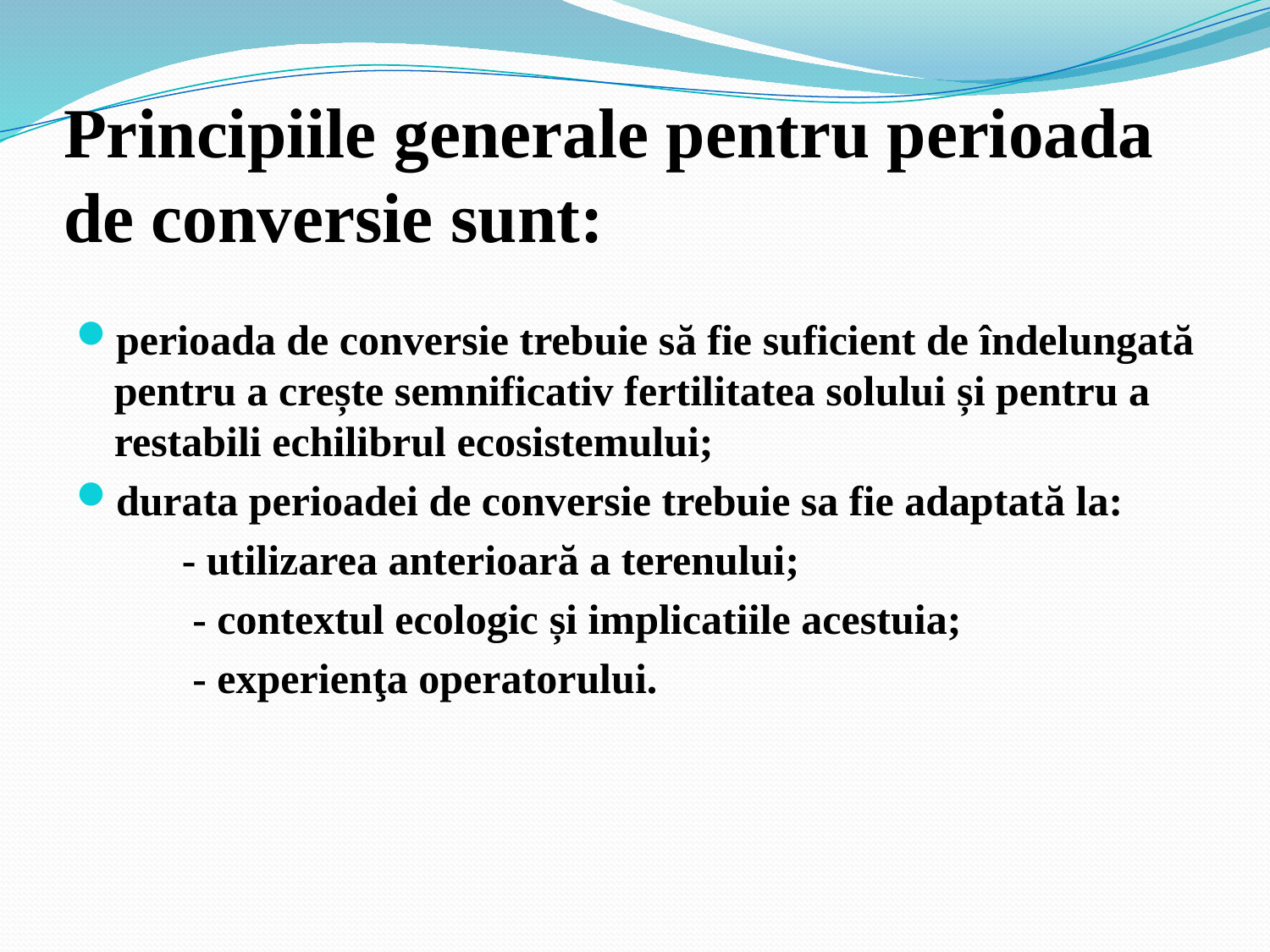

# Principiile generale pentru perioada de conversie sunt:
perioada de conversie trebuie să fie suficient de îndelungată pentru a crește semnificativ fertilitatea solului și pentru a restabili echilibrul ecosistemului;
durata perioadei de conversie trebuie sa fie adaptată la:
          - utilizarea anterioară a terenului;
           - contextul ecologic și implicatiile acestuia;
           - experienţa operatorului.